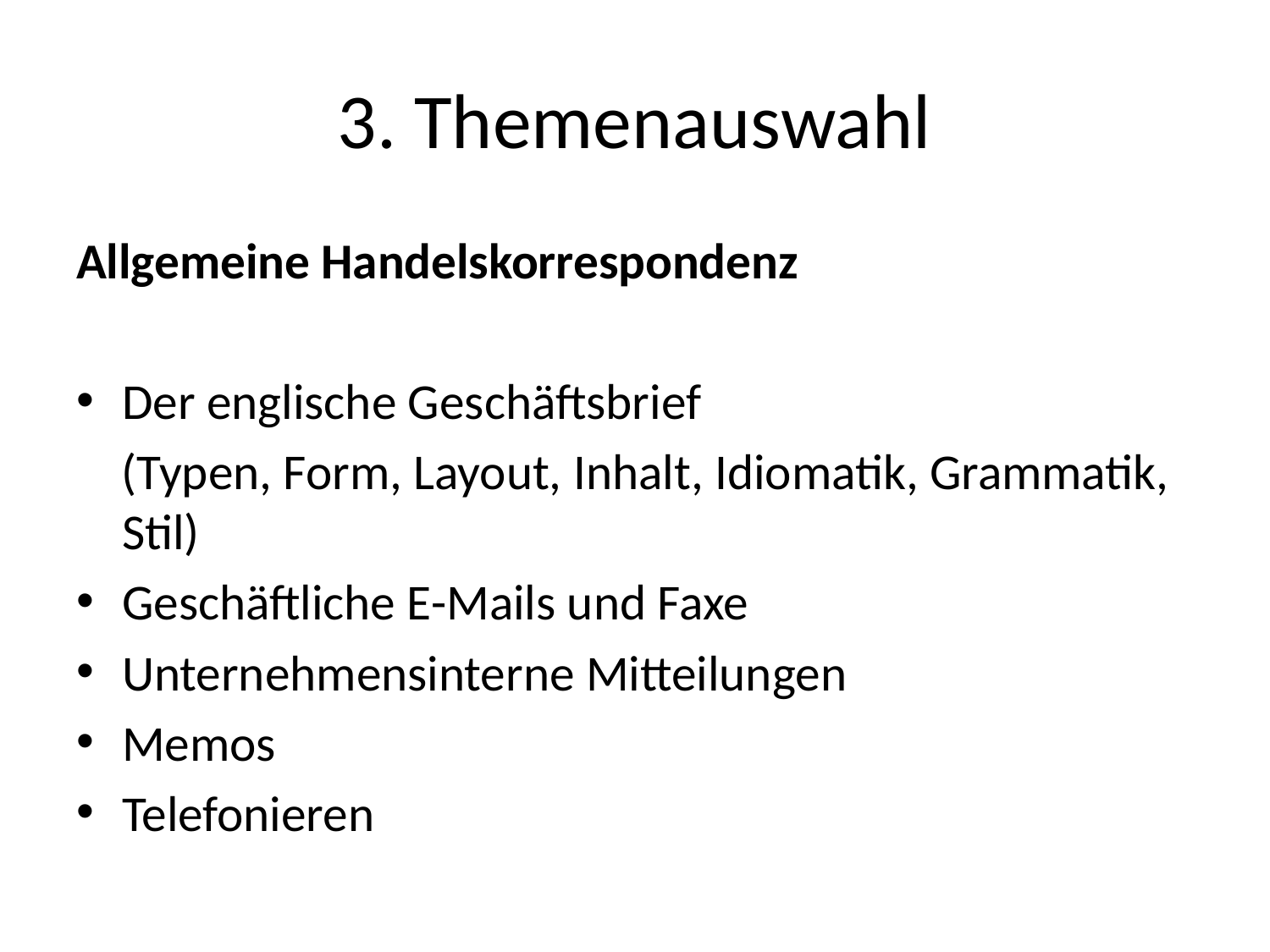

# 3. Themenauswahl
Allgemeine Handelskorrespondenz

Der englische Geschäftsbrief
    (Typen, Form, Layout, Inhalt, Idiomatik, Grammatik, Stil)
Geschäftliche E-Mails und Faxe
Unternehmensinterne Mitteilungen
Memos
Telefonieren